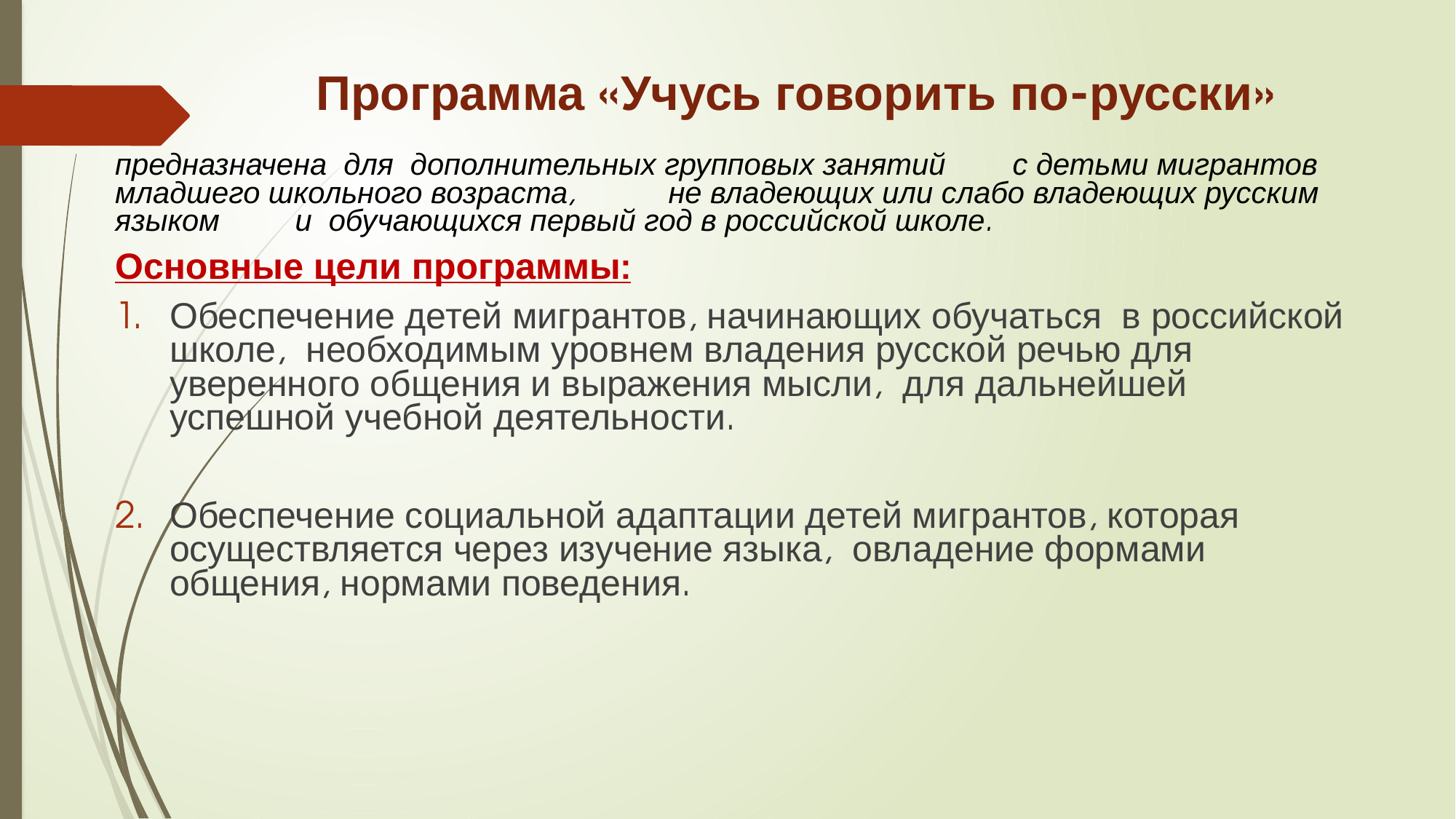

# Программа «Учусь говорить по-русски»
предназначена  для  дополнительных групповых занятий        с детьми мигрантов младшего школьного возраста,           не владеющих или слабо владеющих русским языком         и  обучающихся первый год в российской школе.
Основные цели программы:
Обеспечение детей мигрантов, начинающих обучаться  в российской школе,  необходимым уровнем владения русской речью для   уверенного общения и выражения мысли,  для дальнейшей  успешной учебной деятельности.

Обеспечение социальной адаптации детей мигрантов, которая осуществляется через изучение языка,  овладение формами общения, нормами поведения.